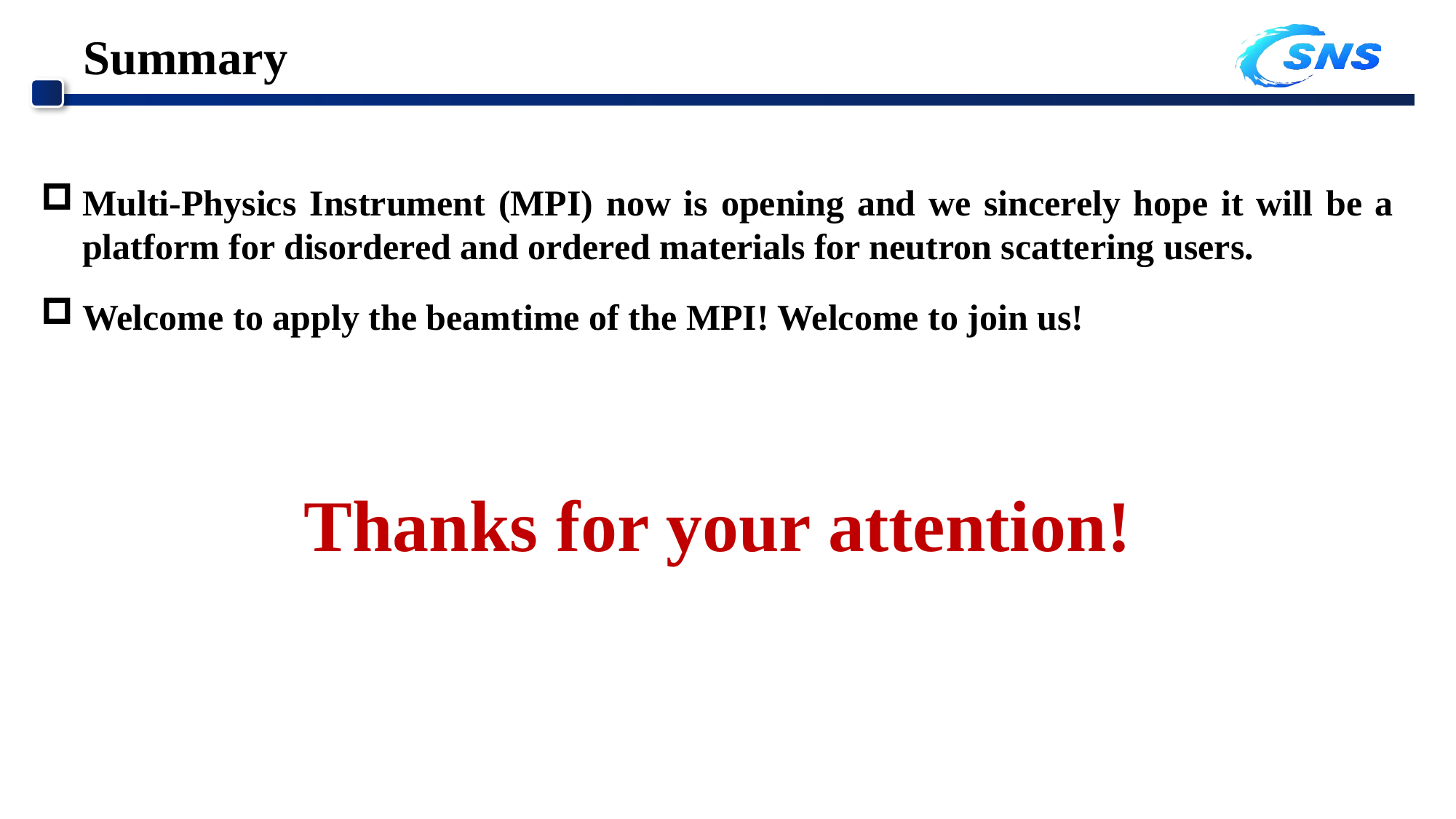

Summary
Multi-Physics Instrument (MPI) now is opening and we sincerely hope it will be a platform for disordered and ordered materials for neutron scattering users.
Welcome to apply the beamtime of the MPI! Welcome to join us!
Thanks for your attention!